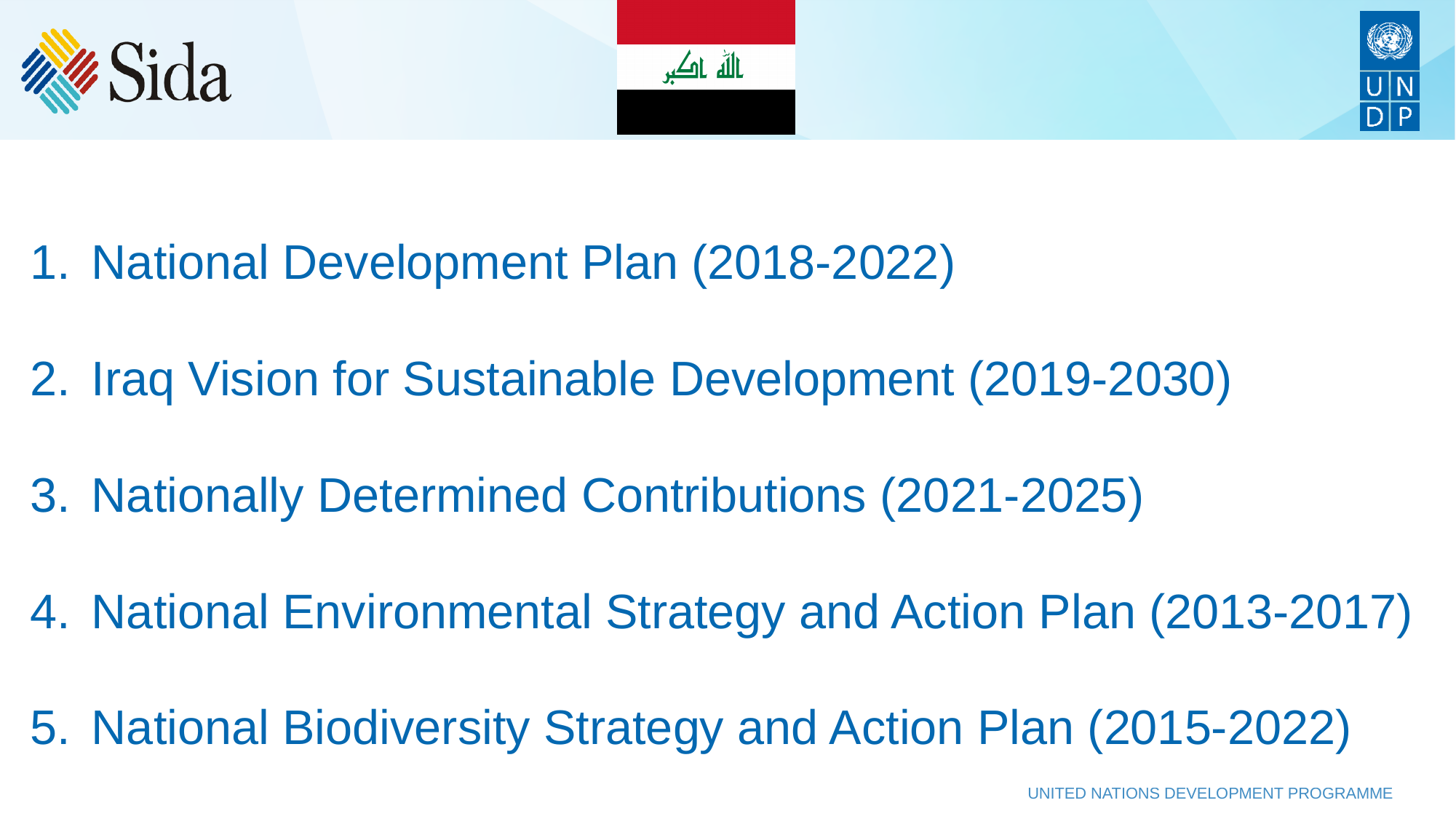

National Development Plan (2018-2022)
Iraq Vision for Sustainable Development (2019-2030)
Nationally Determined Contributions (2021-2025)
National Environmental Strategy and Action Plan (2013-2017)
National Biodiversity Strategy and Action Plan (2015-2022)